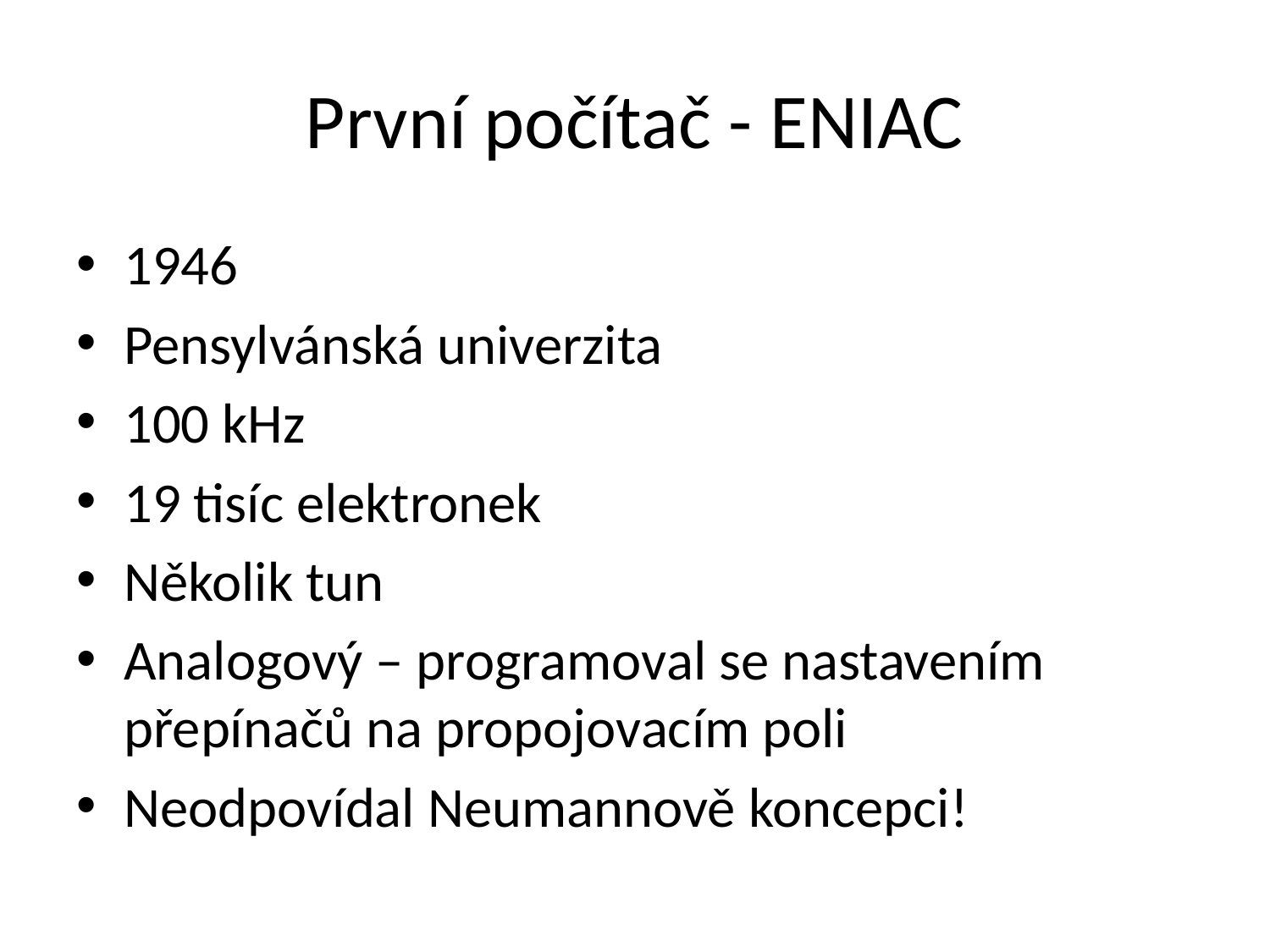

# První počítač - ENIAC
1946
Pensylvánská univerzita
100 kHz
19 tisíc elektronek
Několik tun
Analogový – programoval se nastavením přepínačů na propojovacím poli
Neodpovídal Neumannově koncepci!